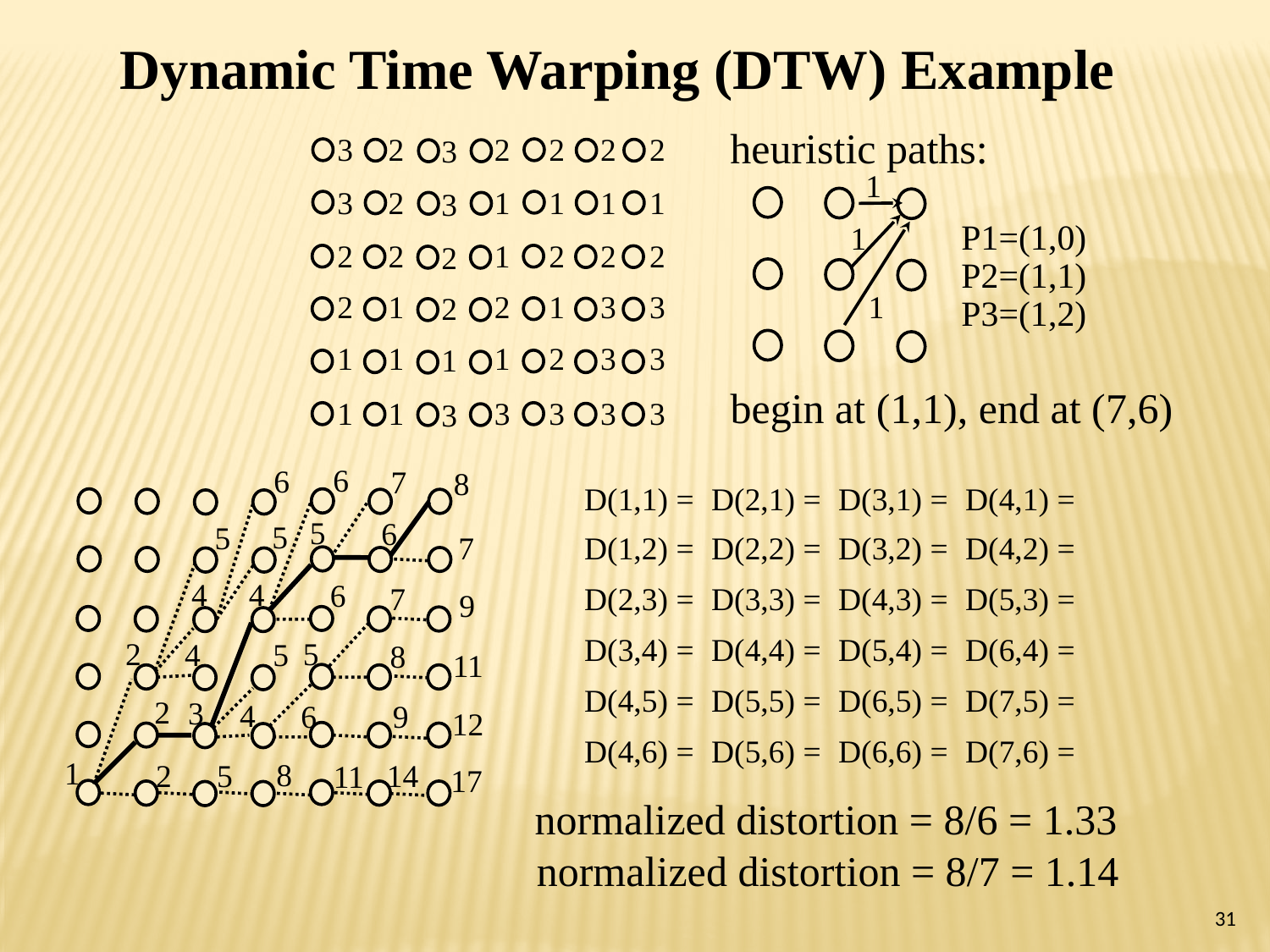

Dynamic Time Warping (DTW) Example
heuristic paths:
3
2
2
2
2
2
3

1
3
2
1
1
1
1
3

P1=(1,0)
P2=(1,1)
P3=(1,2)

1

2
2
1
2
2
2
2

1
2
1
2
1
3
3
2

1
1
1
2
3
3
1

begin at (1,1), end at (7,6)
1
1
3
3
3
3
3

6
6
7
8
D(1,1) = 	D(2,1) = 	D(3,1) = 	D(4,1) =
D(1,2) =	D(2,2) = 	D(3,2) = 	D(4,2) =
D(2,3) =	D(3,3) = 	D(4,3) = 	D(5,3) =
D(3,4) =	D(4,4) = 	D(5,4) = 	D(6,4) =
D(4,5) =	D(5,5) = 	D(6,5) = 	D(7,5) =
D(4,6) =	D(5,6) = 	D(6,6) = 	D(7,6) =

5
6
5
5
7

4
4
6
7
9

2
5
5
4
8
11

2
3
4
6
9
12

1
8
5
14
2
11
17

normalized distortion = 8/6 = 1.33

normalized distortion = 8/7 = 1.14
31